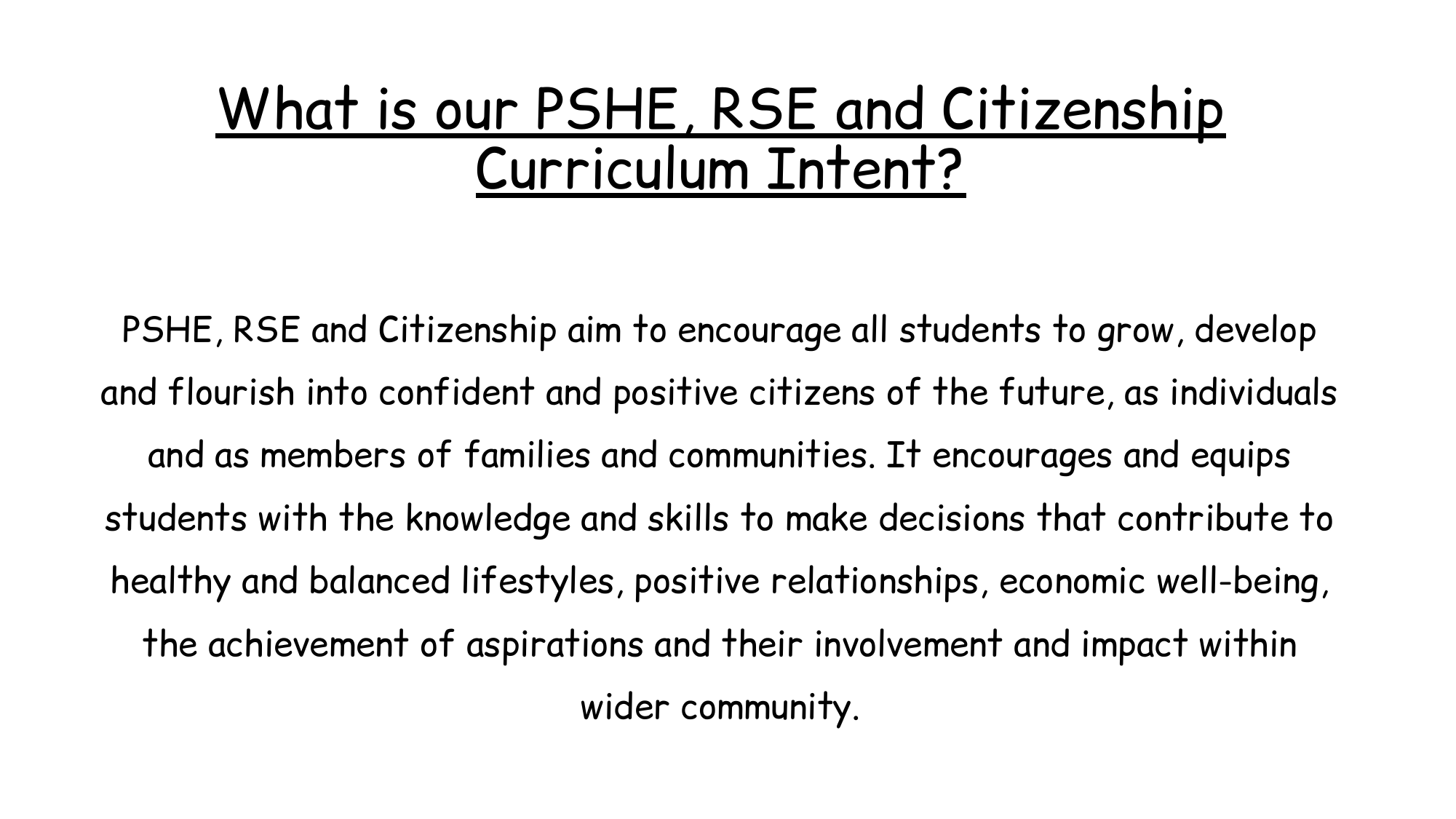

What is our PSHE, RSE and Citizenship Curriculum Intent?

PSHE, RSE and Citizenship aim to encourage all students to grow, develop and flourish into confident and positive citizens of the future, as individuals and as members of families and communities. It encourages and equips students with the knowledge and skills to make decisions that contribute to healthy and balanced lifestyles, positive relationships, economic well-being, the achievement of aspirations and their involvement and impact within wider community.